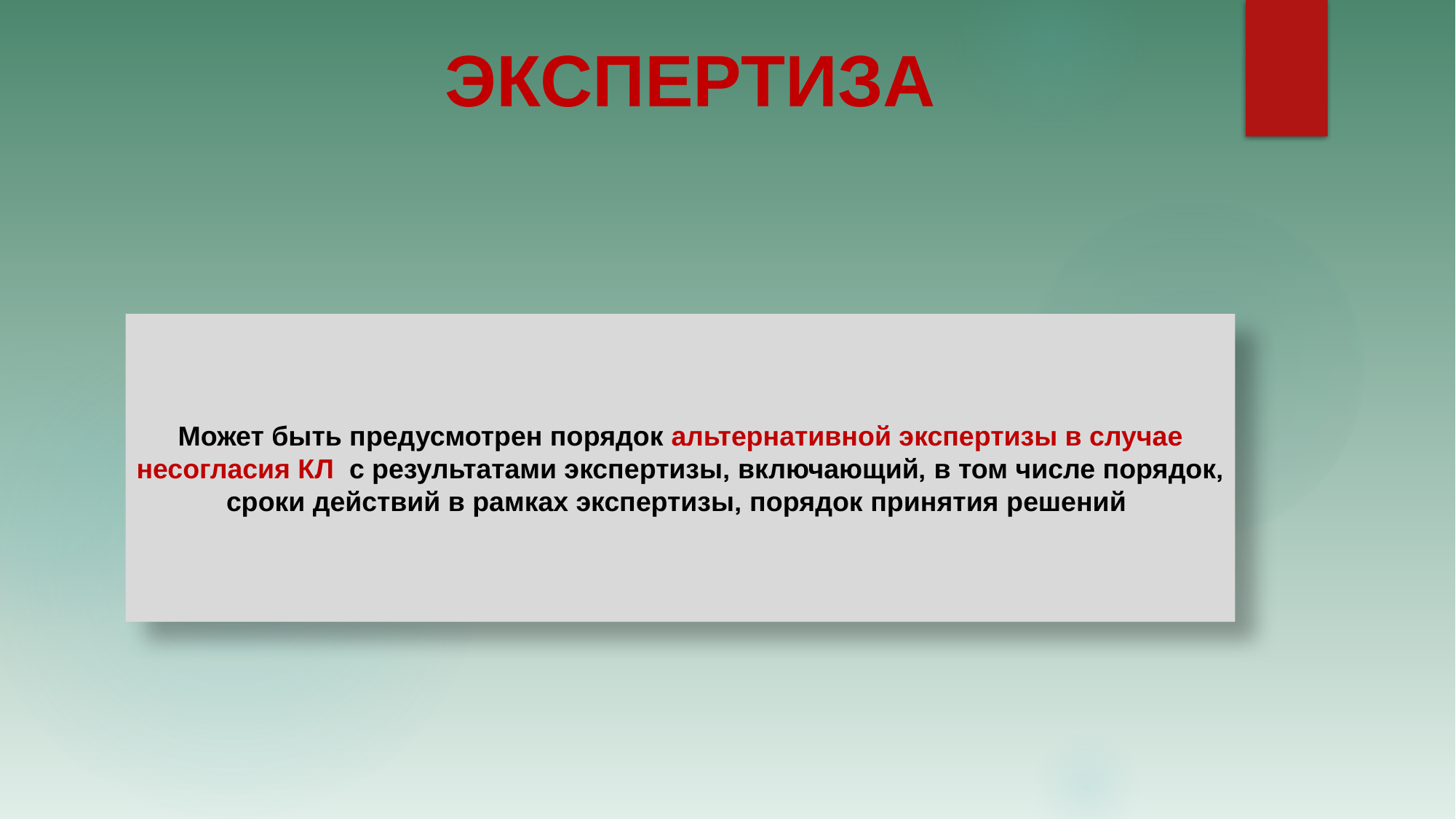

# ЭКСПЕРТИЗА
Может быть предусмотрен порядок альтернативной экспертизы в случае несогласия КЛ  с результатами экспертизы, включающий, в том числе порядок, сроки действий в рамках экспертизы, порядок принятия решений